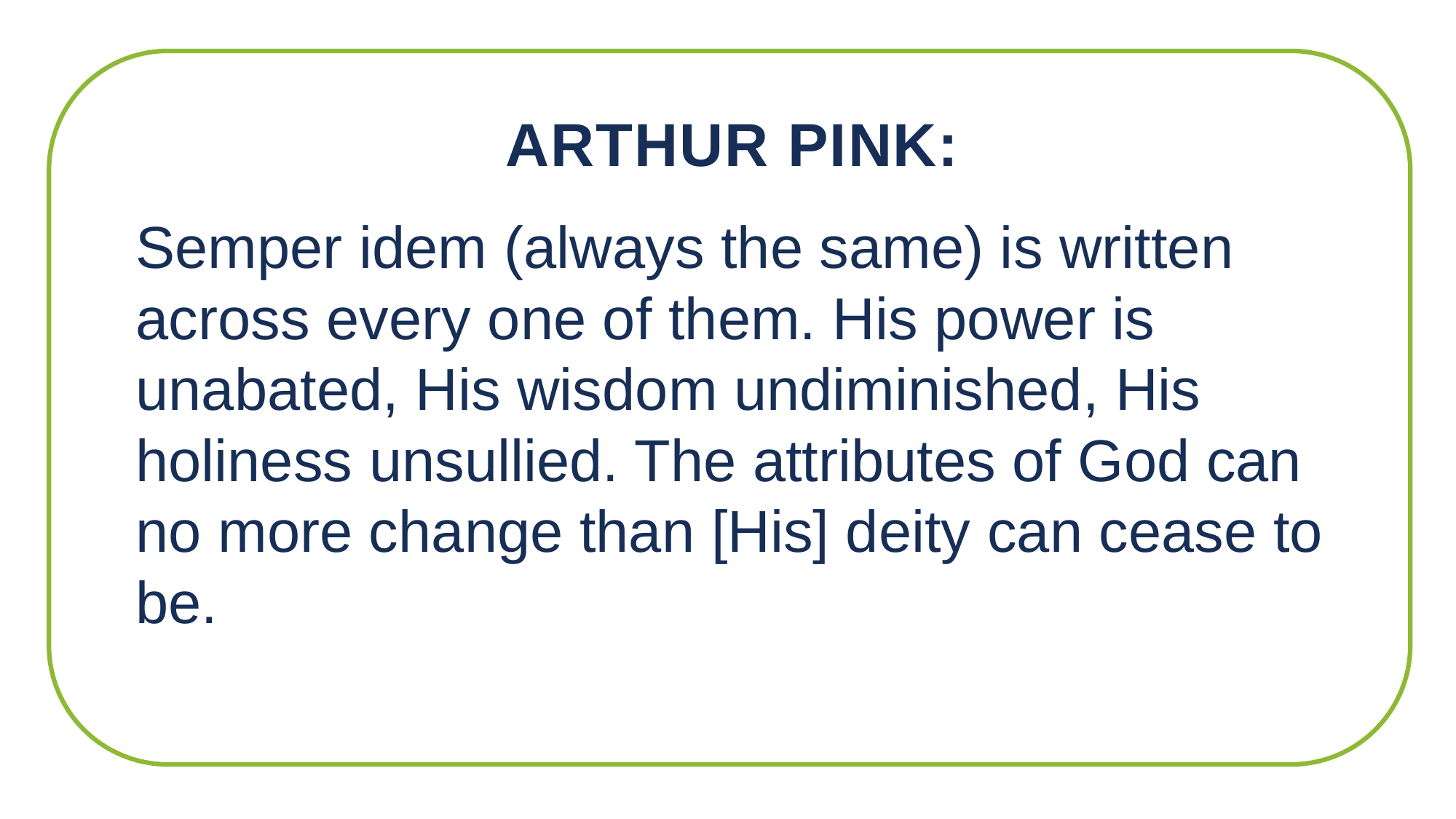

ARTHUR PINK:
Semper idem (always the same) is written across every one of them. His power is unabated, His wisdom undiminished, His holiness unsullied. The attributes of God can no more change than [His] deity can cease to be.